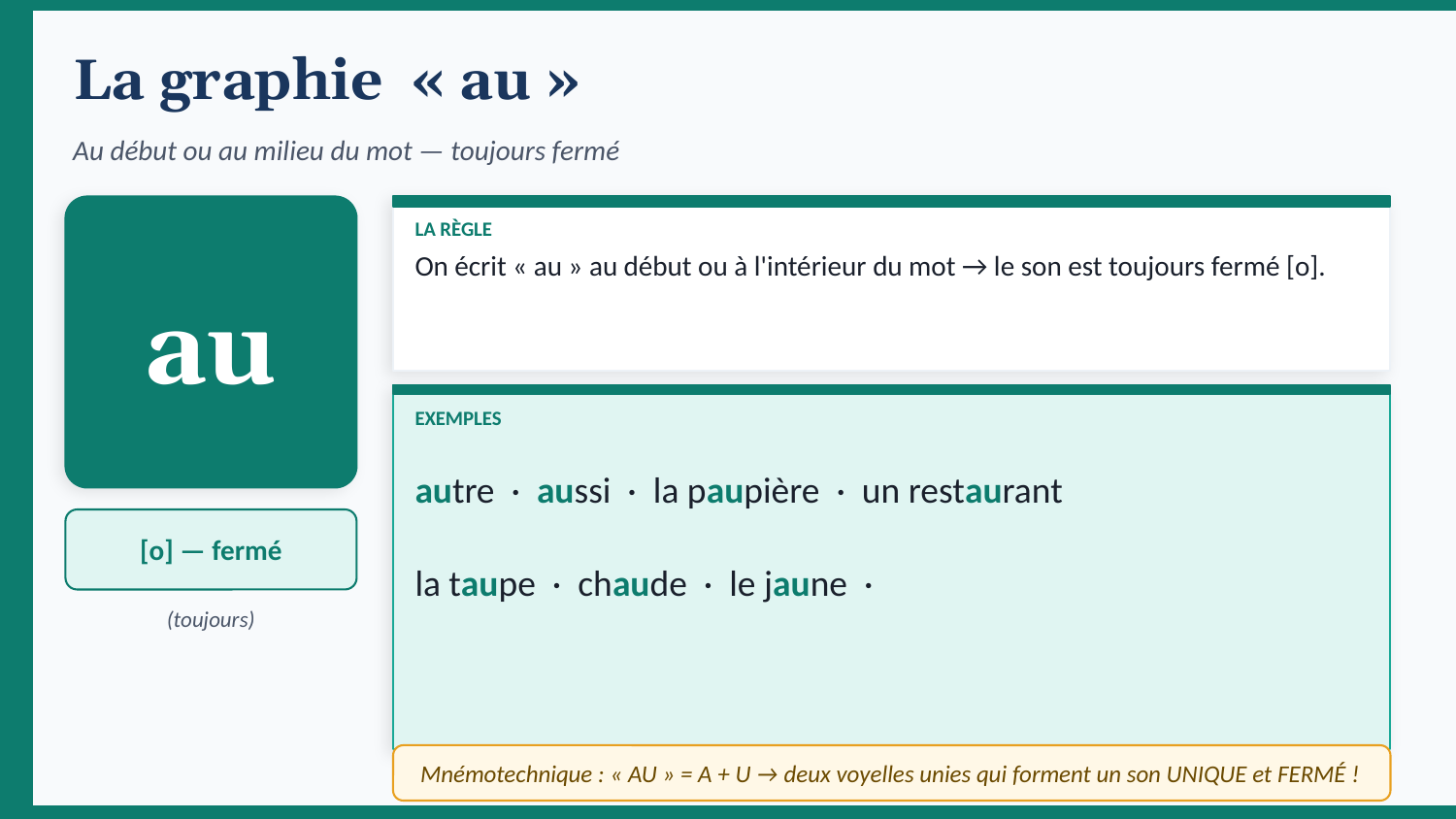

La graphie  « au »
Au début ou au milieu du mot — toujours fermé

au

LA RÈGLE
On écrit « au » au début ou à l'intérieur du mot → le son est toujours fermé [o].

EXEMPLES
autre  ·  aussi  ·  la paupière  ·  un restaurant

[o] — fermé
la taupe  ·  chaude  ·  le jaune  ·
(toujours)

 Mnémotechnique : « AU » = A + U → deux voyelles unies qui forment un son UNIQUE et FERMÉ !